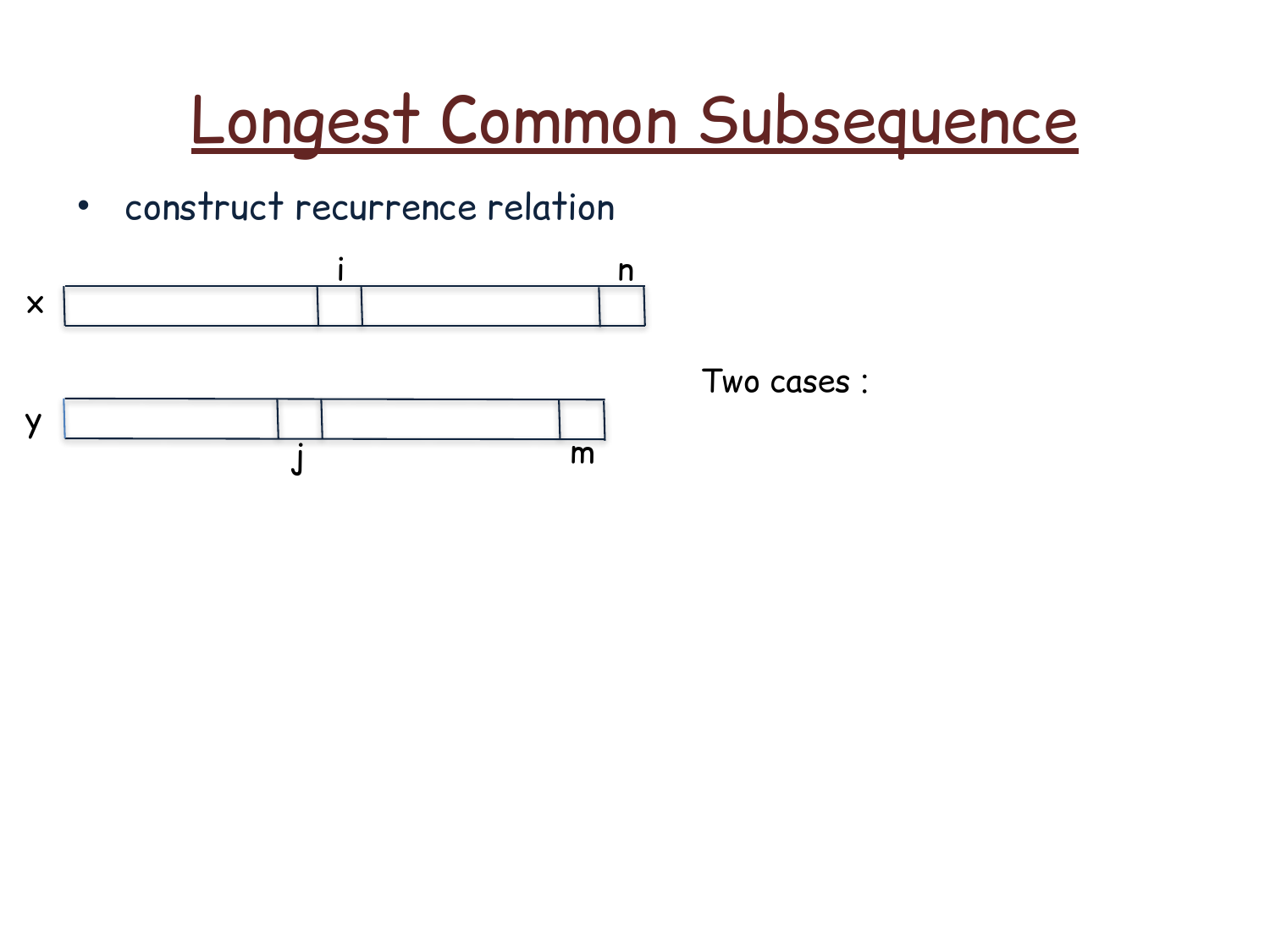

Longest Common Subsequence
construct recurrence relation

i
n
x
Two cases :

y
m
j